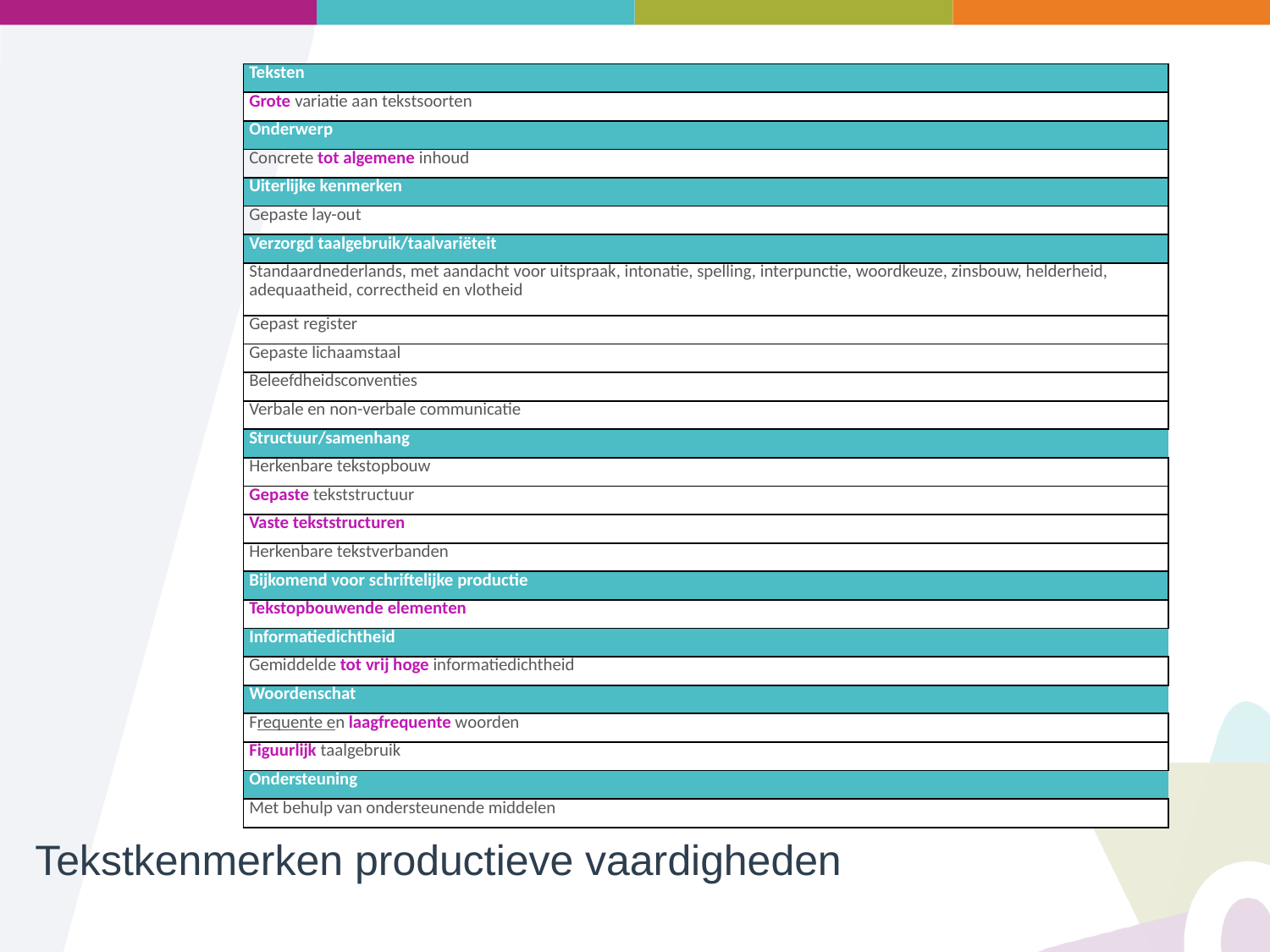

| Teksten |
| --- |
| Grote variatie aan tekstsoorten |
| Onderwerp |
| Concrete tot algemene inhoud |
| Uiterlijke kenmerken |
| Gepaste lay-out |
| Verzorgd taalgebruik/taalvariëteit |
| Standaardnederlands, met aandacht voor uitspraak, intonatie, spelling, interpunctie, woordkeuze, zinsbouw, helderheid, adequaatheid, correctheid en vlotheid |
| Gepast register |
| Gepaste lichaamstaal |
| Beleefdheidsconventies |
| Verbale en non-verbale communicatie |
| Structuur/samenhang |
| Herkenbare tekstopbouw |
| Gepaste tekststructuur |
| Vaste tekststructuren |
| Herkenbare tekstverbanden |
| Bijkomend voor schriftelijke productie |
| Tekstopbouwende elementen |
| Informatiedichtheid |
| Gemiddelde tot vrij hoge informatiedichtheid |
| Woordenschat |
| Frequente en laagfrequente woorden |
| Figuurlijk taalgebruik |
| Ondersteuning |
| Met behulp van ondersteunende middelen |
# Tekstkenmerken productieve vaardigheden